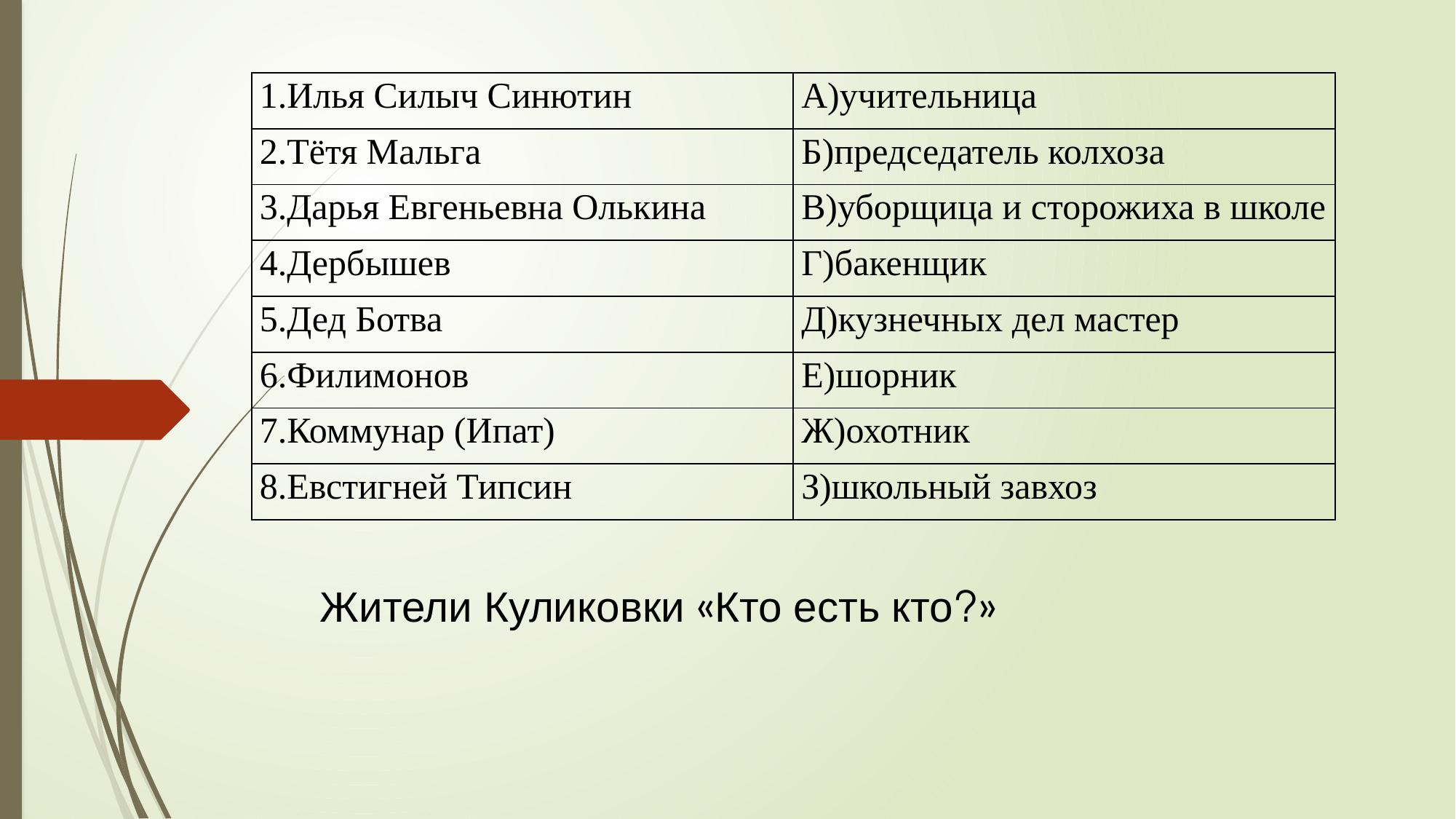

| 1.Илья Силыч Синютин | А)учительница |
| --- | --- |
| 2.Тётя Мальга | Б)председатель колхоза |
| 3.Дарья Евгеньевна Олькина | В)уборщица и сторожиха в школе |
| 4.Дербышев | Г)бакенщик |
| 5.Дед Ботва | Д)кузнечных дел мастер |
| 6.Филимонов | Е)шорник |
| 7.Коммунар (Ипат) | Ж)охотник |
| 8.Евстигней Типсин | З)школьный завхоз |
Жители Куликовки «Кто есть кто?»